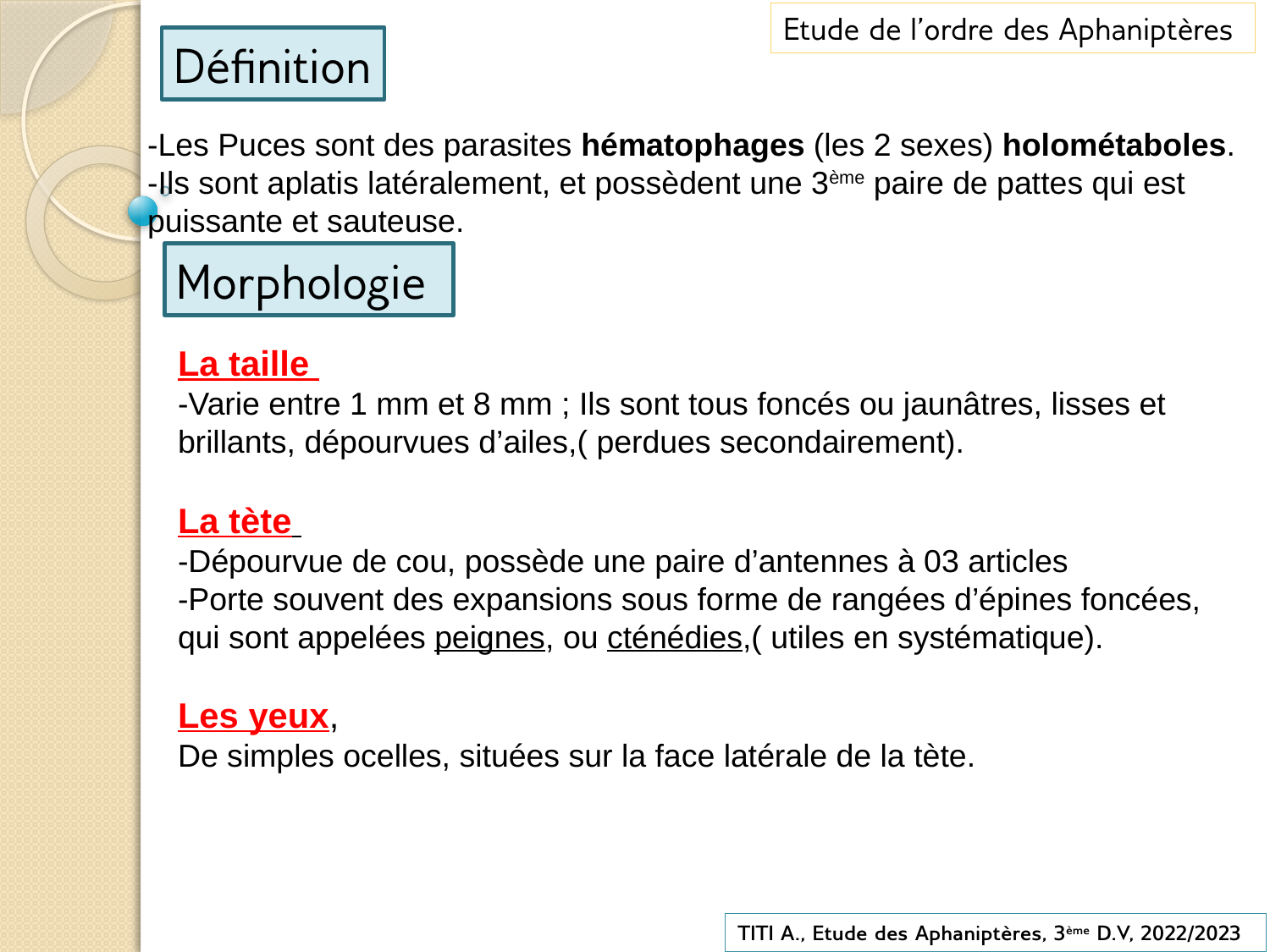

Etude de l’ordre des Aphaniptères
Définition
-Les Puces sont des parasites hématophages (les 2 sexes) holométaboles.
-Ils sont aplatis latéralement, et possèdent une 3ème paire de pattes qui est puissante et sauteuse.
Morphologie
La taille
-Varie entre 1 mm et 8 mm ; Ils sont tous foncés ou jaunâtres, lisses et brillants, dépourvues d’ailes,( perdues secondairement).

La tète
-Dépourvue de cou, possède une paire d’antennes à 03 articles
-Porte souvent des expansions sous forme de rangées d’épines foncées, qui sont appelées peignes, ou cténédies,( utiles en systématique).

Les yeux,
De simples ocelles, situées sur la face latérale de la tète.
TITI A., Etude des Aphaniptères, 3ème D.V, 2022/2023